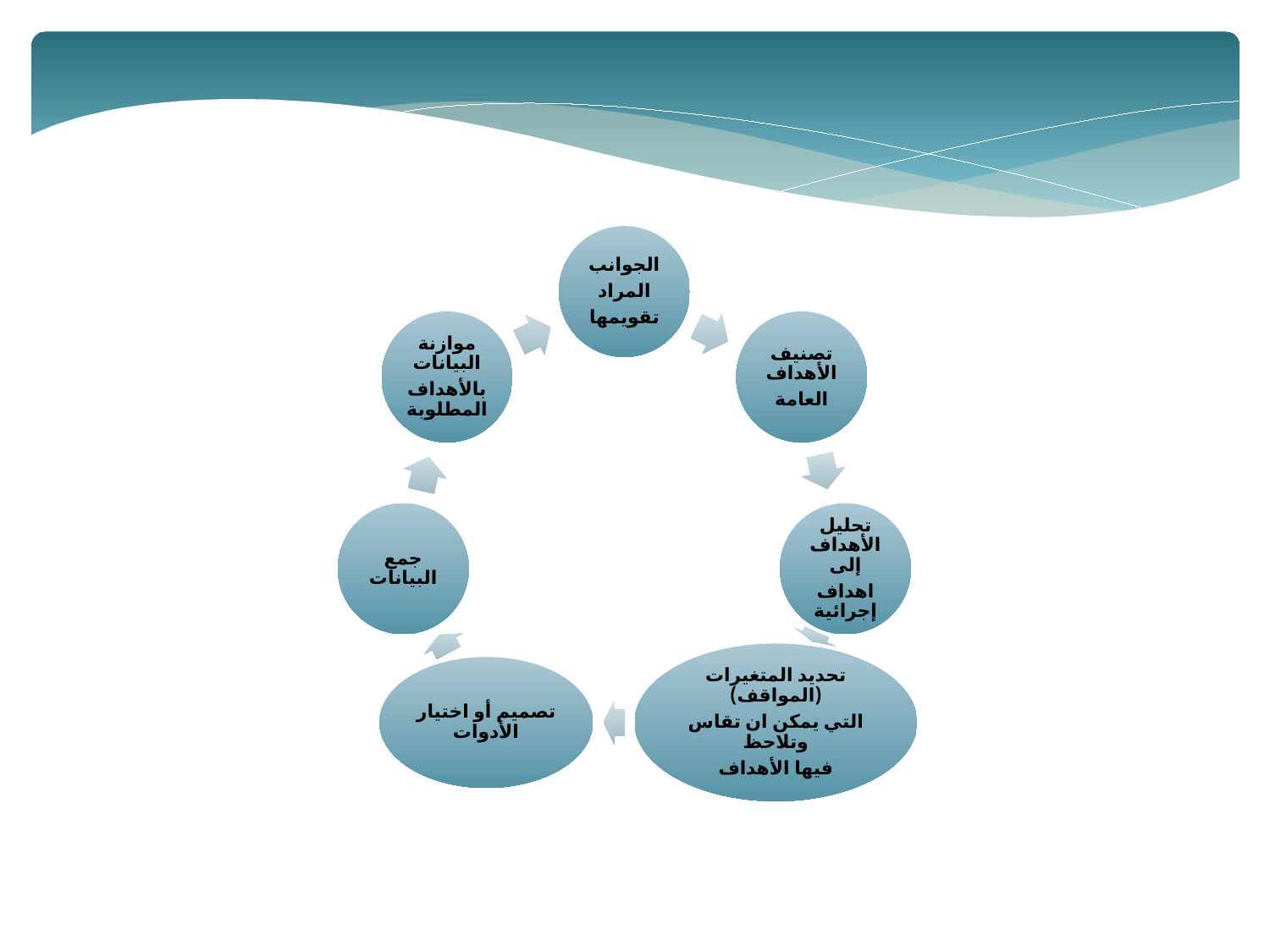

الجوانب
المراد
تقويمها

تصنيف الأهداف
العامة

تحليل الأهداف إلى
اهداف إجرائية

تحديد المتغيرات (المواقف)
التي يمكن ان تقاس وتلاحظ
فيها الأهداف

تصميم أو اختيار الأدوات

جمع البيانات

موازنة البيانات
بالأهداف المطلوبة